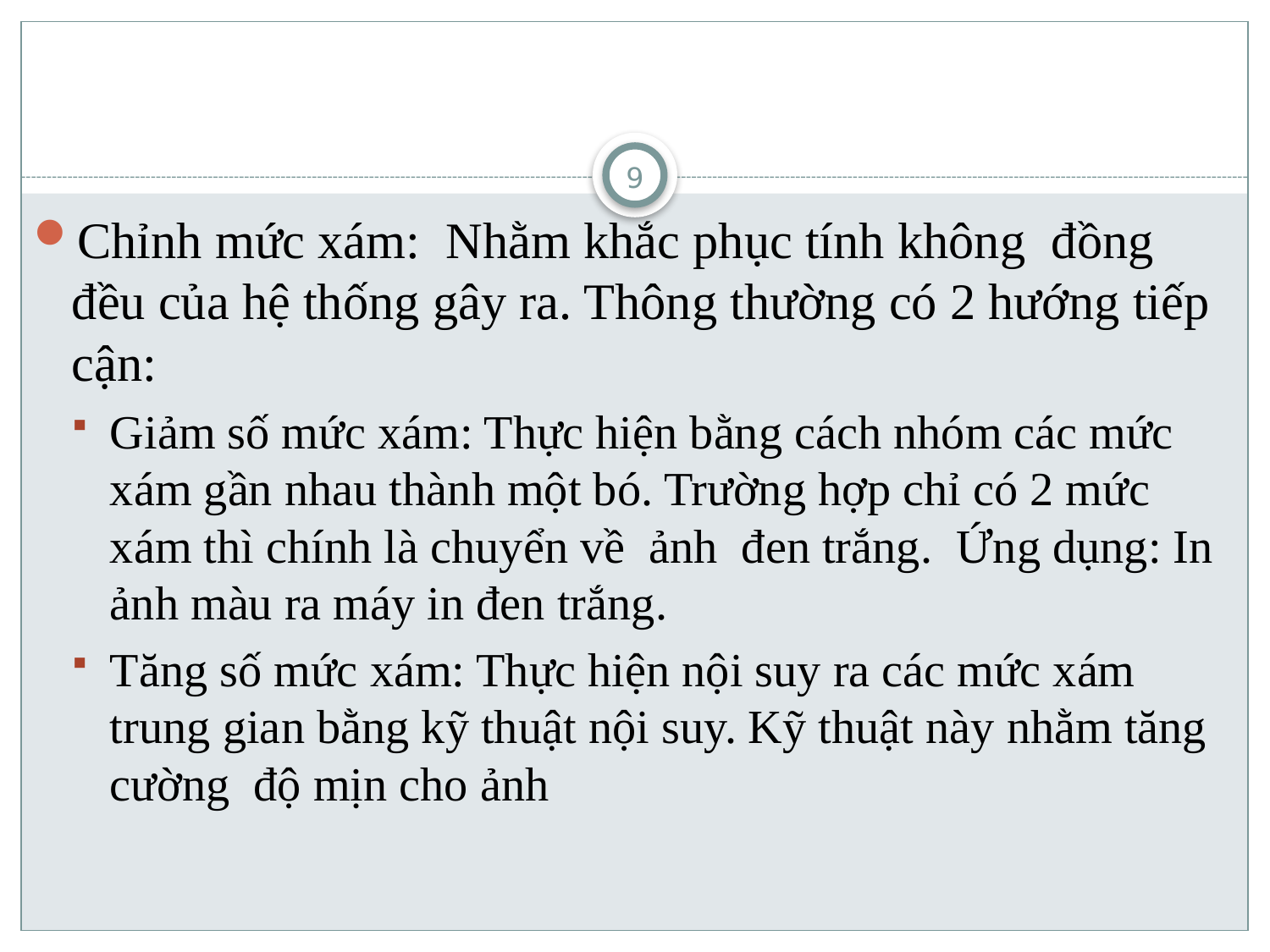

#
9
Chỉnh mức xám:  Nhằm khắc phục tính không  đồng  đều của hệ thống gây ra. Thông thường có 2 hướng tiếp cận:
Giảm số mức xám: Thực hiện bằng cách nhóm các mức xám gần nhau thành một bó. Trường hợp chỉ có 2 mức xám thì chính là chuyển về  ảnh  đen trắng.  Ứng dụng: In  ảnh màu ra máy in đen trắng.
Tăng số mức xám: Thực hiện nội suy ra các mức xám trung gian bằng kỹ thuật nội suy. Kỹ thuật này nhằm tăng cường  độ mịn cho ảnh